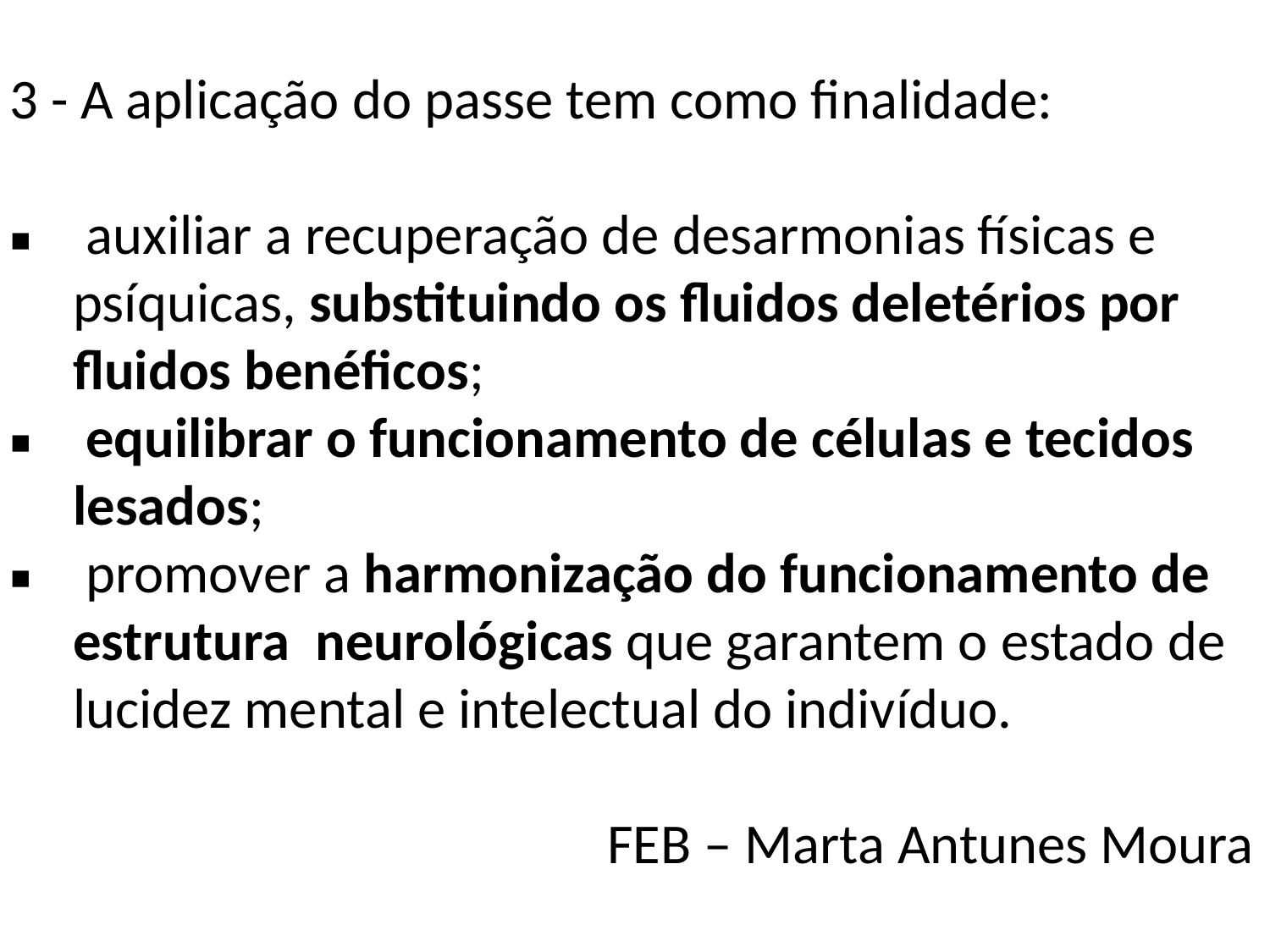

3 - A aplicação do passe tem como finalidade:

 auxiliar a recuperação de desarmonias físicas e psíquicas, substituindo os fluidos deletérios por fluidos benéficos;
 equilibrar o funcionamento de células e tecidos lesados;
 promover a harmonização do funcionamento de estrutura  neurológicas que garantem o estado de lucidez mental e intelectual do indivíduo.

FEB – Marta Antunes Moura